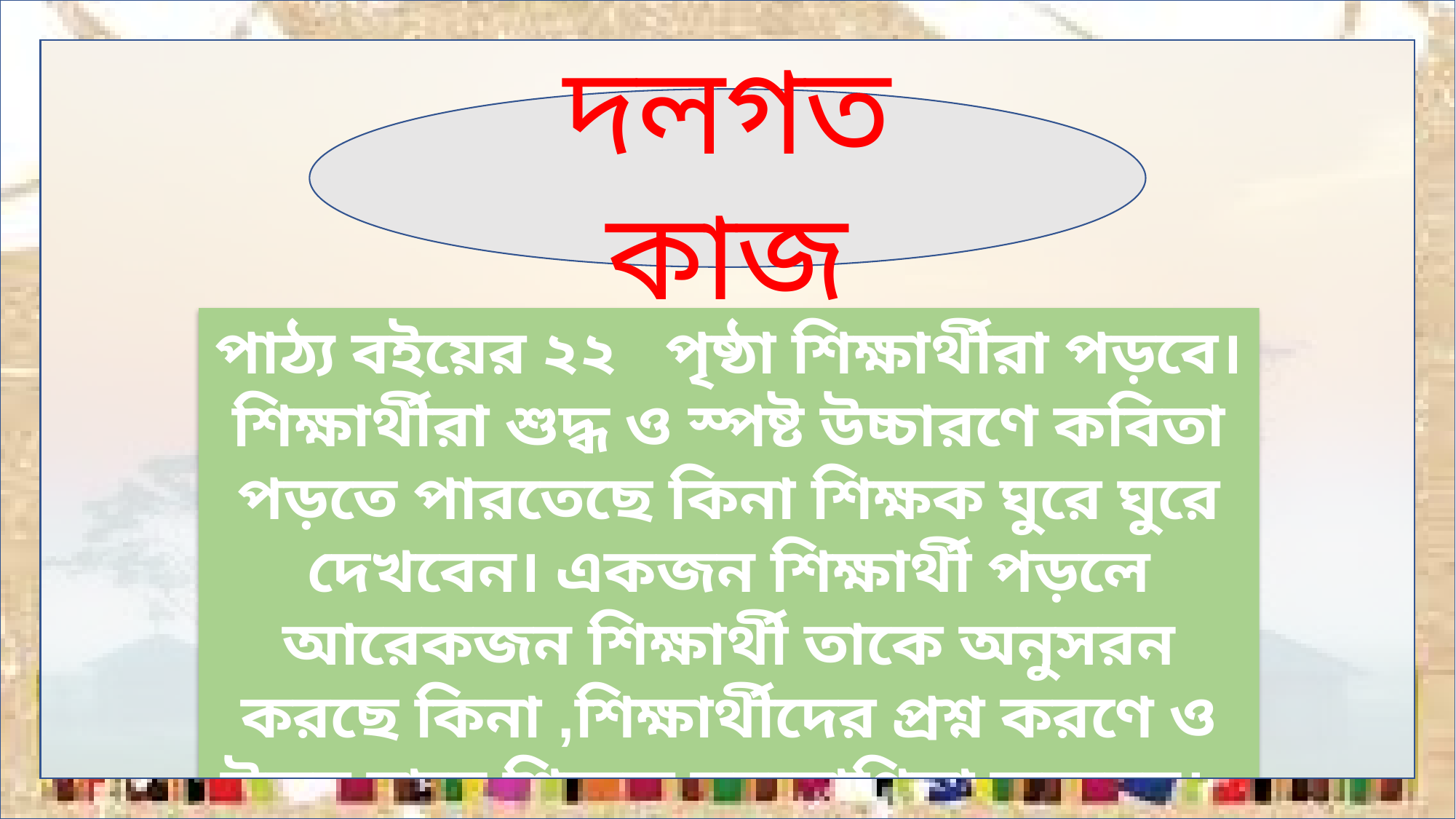

দলগত কাজ
পাঠ্য বইয়ের ২২   পৃষ্ঠা শিক্ষার্থীরা পড়বে। শিক্ষার্থীরা শুদ্ধ ও স্পষ্ট উচ্চারণে কবিতা পড়তে পারতেছে কিনা শিক্ষক ঘুরে ঘুরে দেখবেন। একজন শিক্ষার্থী পড়লে আরেকজন শিক্ষার্থী তাকে অনুসরন করছে কিনা ,শিক্ষার্থীদের প্রশ্ন করণে ও উত্তর দানে শিক্ষক সহযোগিতা করবেন।